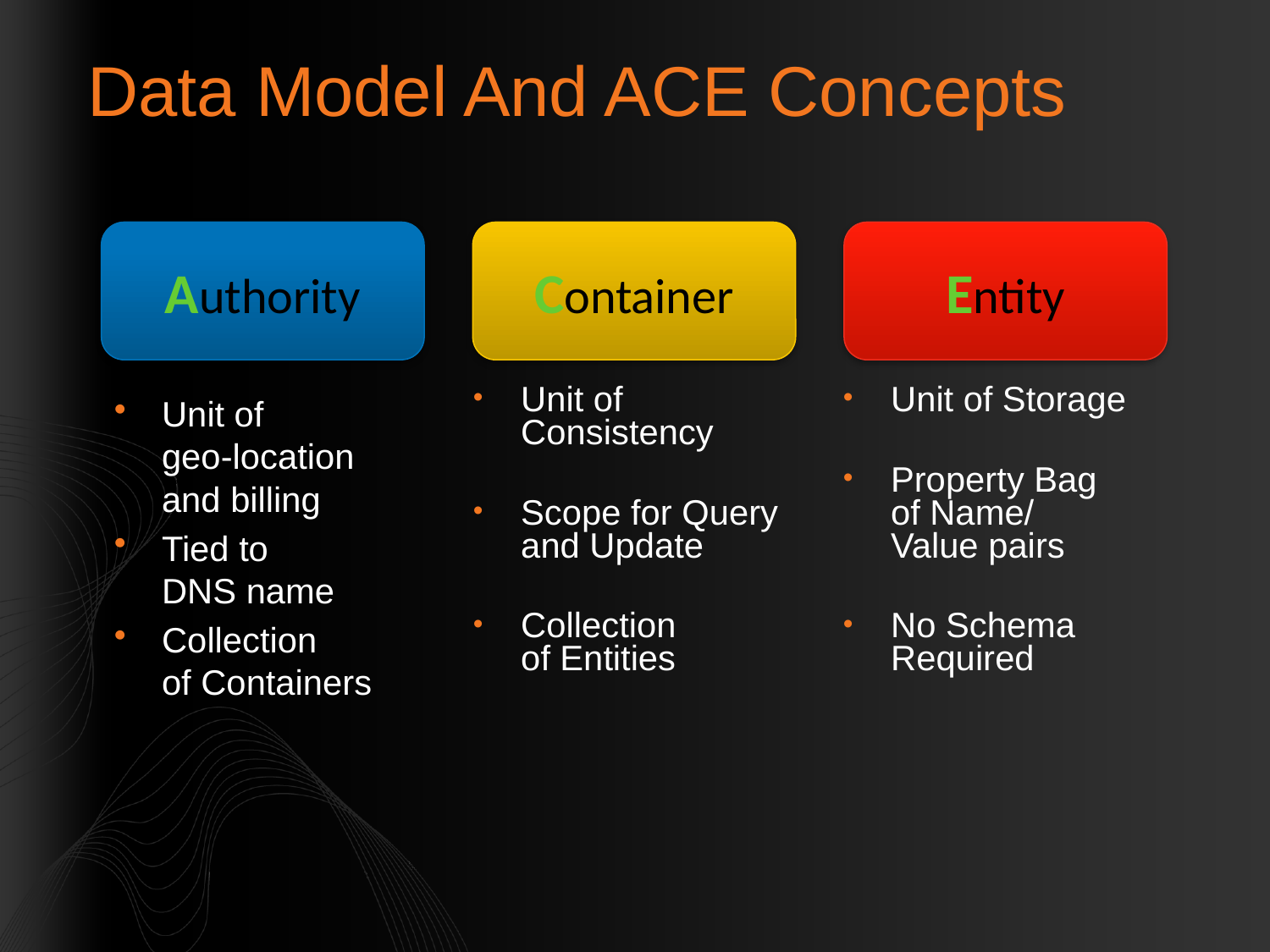

# Data Model And ACE Concepts
Authority
Container
Entity
Unit of Consistency

Scope for Query and Update

Collection
of Entities
Unit of Storage

Property Bag
of Name/
Value pairs

No Schema Required
Unit of
geo-location and billing
Tied to
DNS name
Collection
of Containers